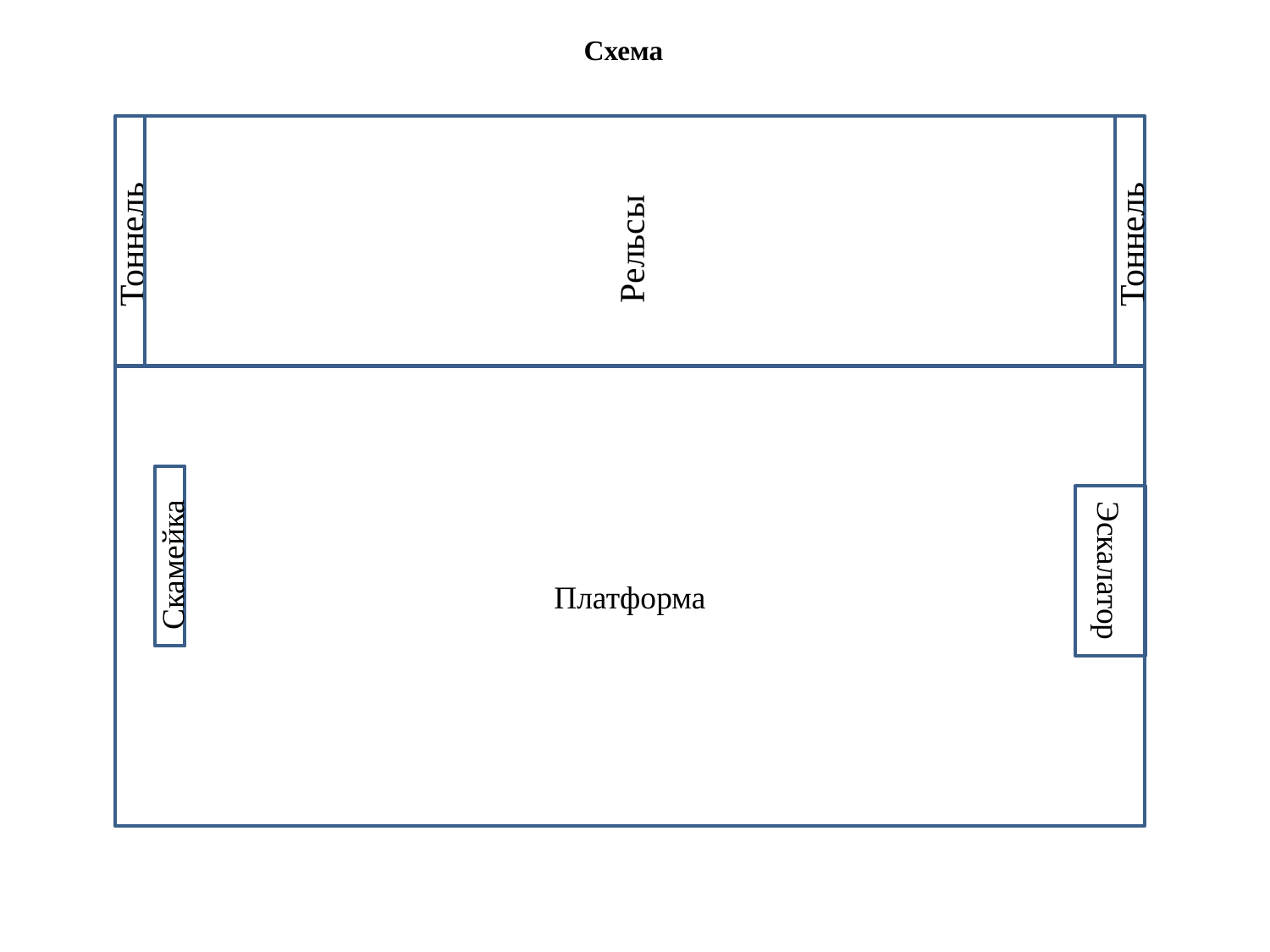

Рельсы
 Схема
Тоннель
Тоннель
Платформа
Эскалатор
Скамейка